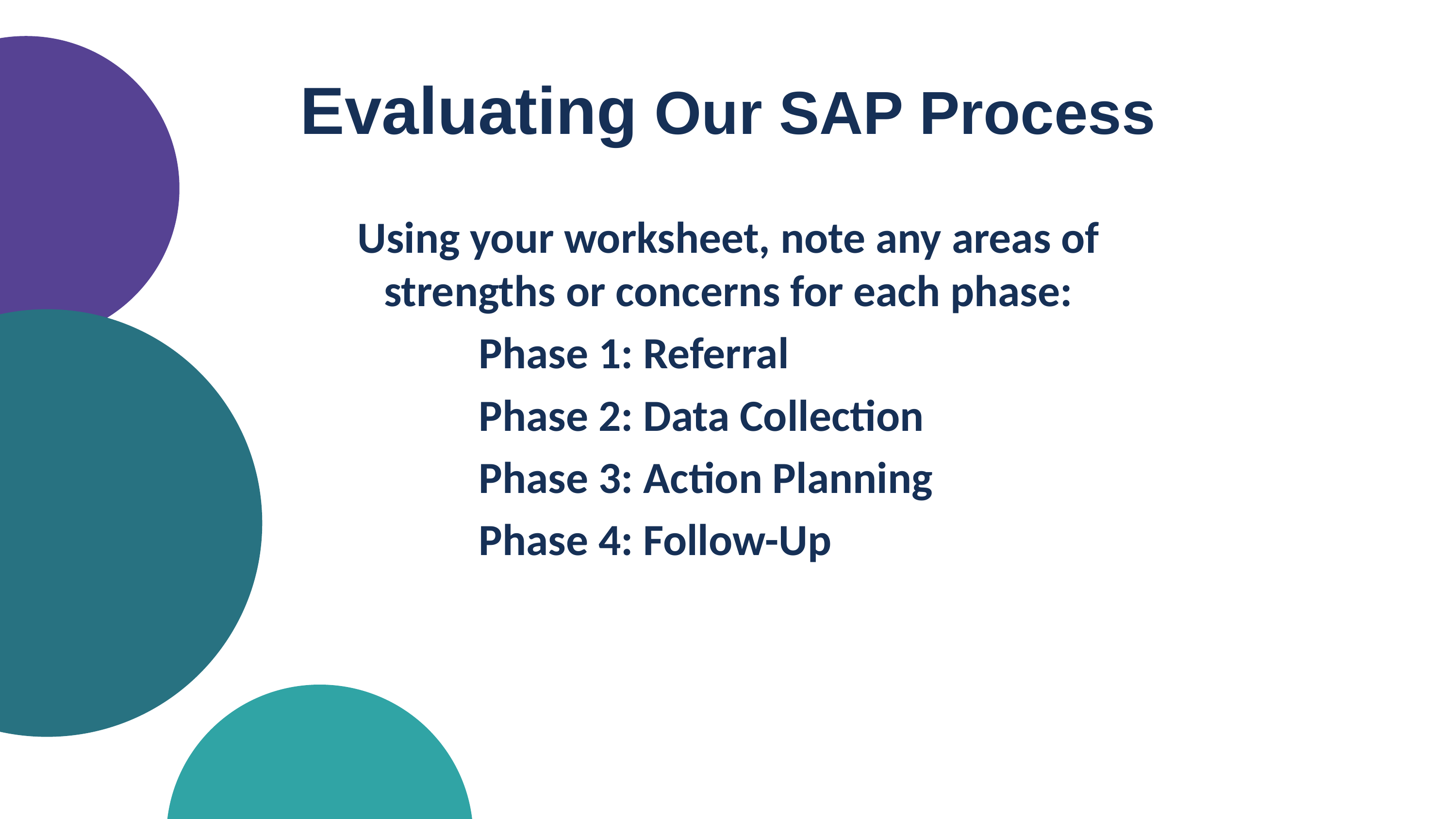

Evaluating Our SAP Process
Using your worksheet, note any areas of strengths or concerns for each phase:
              Phase 1: Referral
              Phase 2: Data Collection
              Phase 3: Action Planning
              Phase 4: Follow-Up